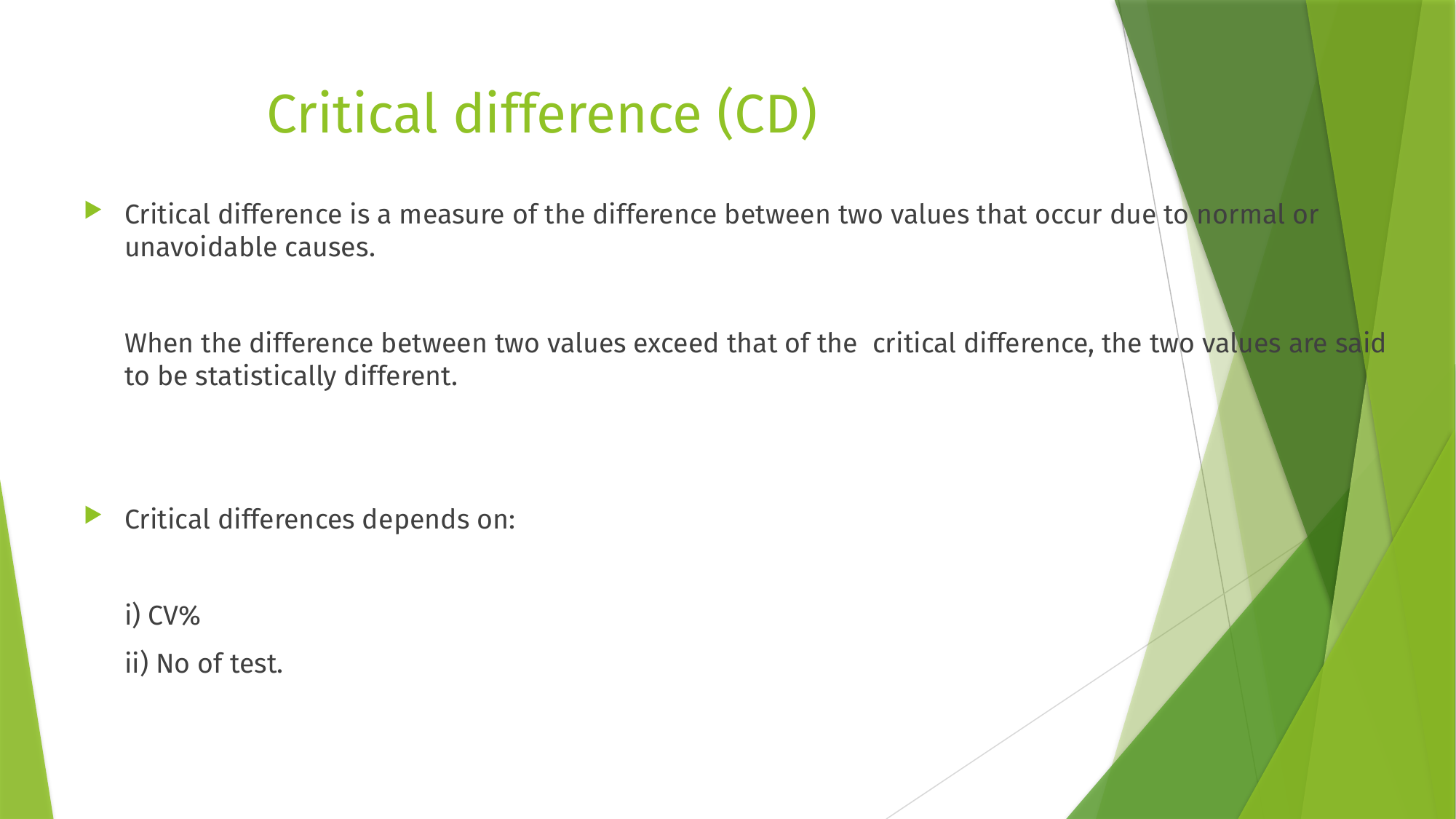

# Critical difference (CD)
Critical difference is a measure of the difference between two values that occur due to normal or unavoidable causes.

	When the difference between two values exceed that of the  critical difference, the two values are said to be statistically different.

Critical differences depends on:

	i) CV%
	ii) No of test.